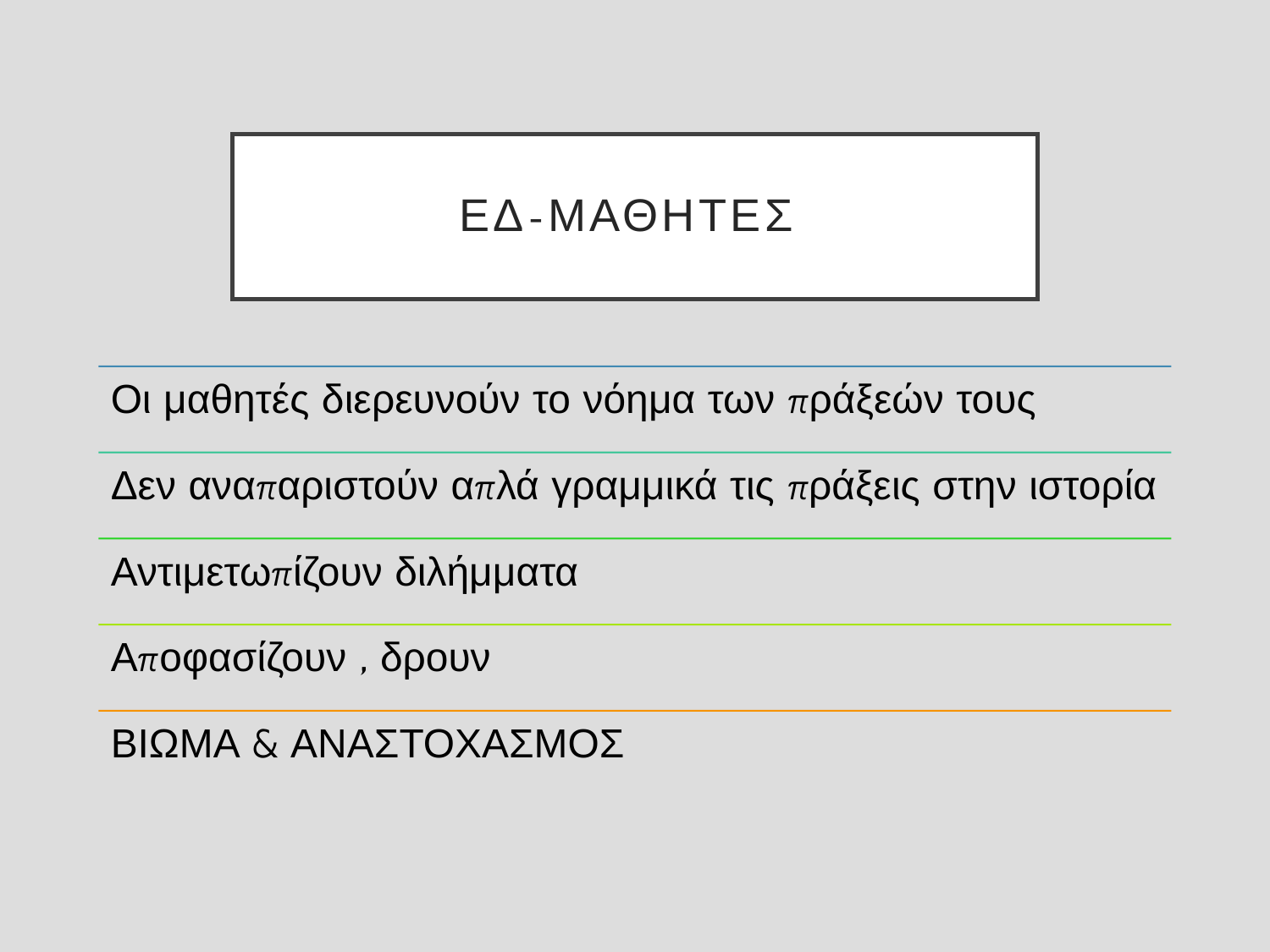

# ΕΔ-Μαθητεσ
Οι μαθητές διερευνούν το νόημα των πράξεών τους
Δεν αναπαριστούν απλά γραμμικά τις πράξεις στην ιστορία
Αντιμετωπίζουν διλήμματα
Αποφασίζουν , δρουν
ΒΙΩΜΑ & ΑΝΑΣΤΟΧΑΣΜΟΣ